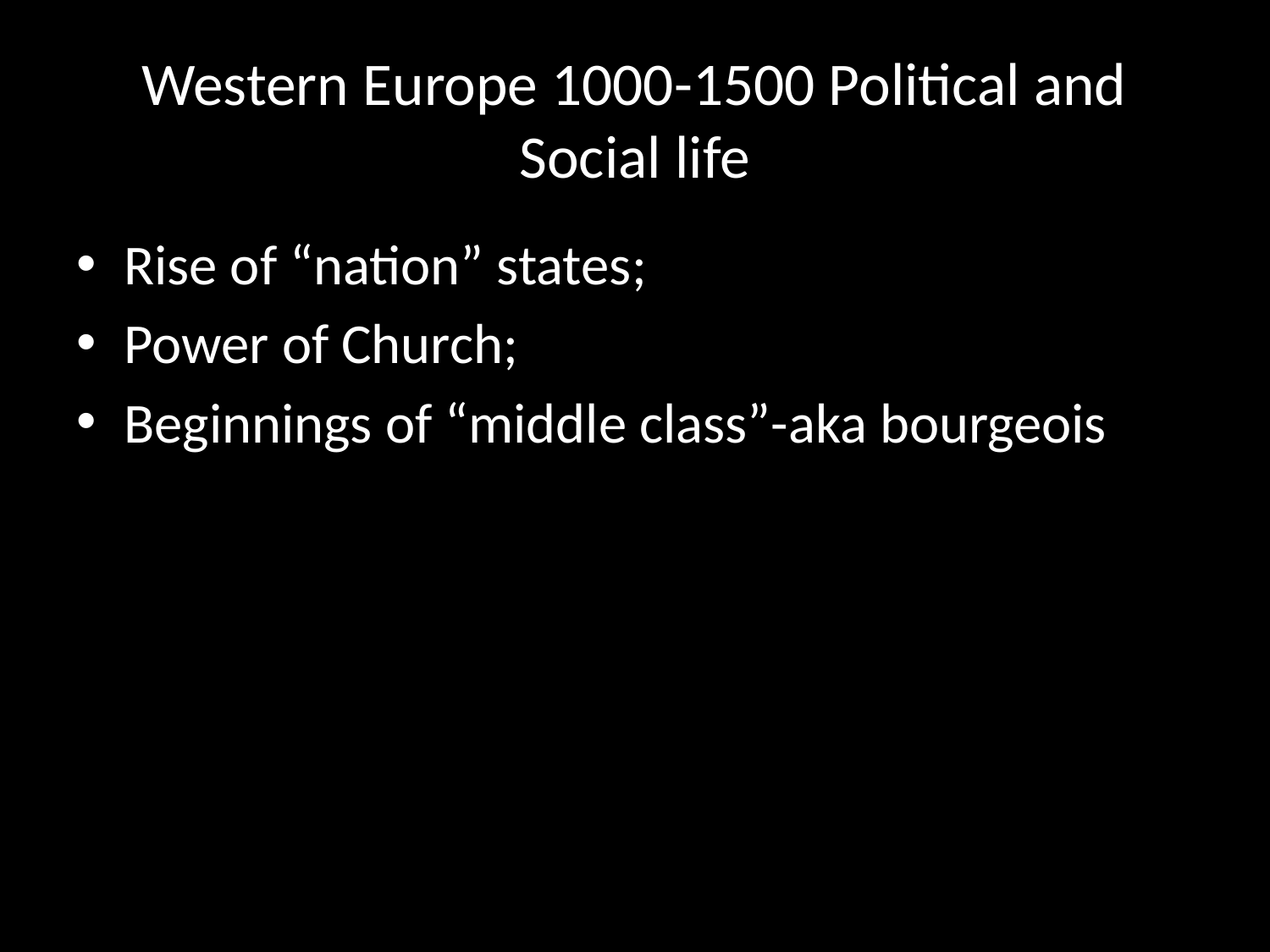

# Western Europe 1000-1500 Political and Social life
Rise of “nation” states;
Power of Church;
Beginnings of “middle class”-aka bourgeois